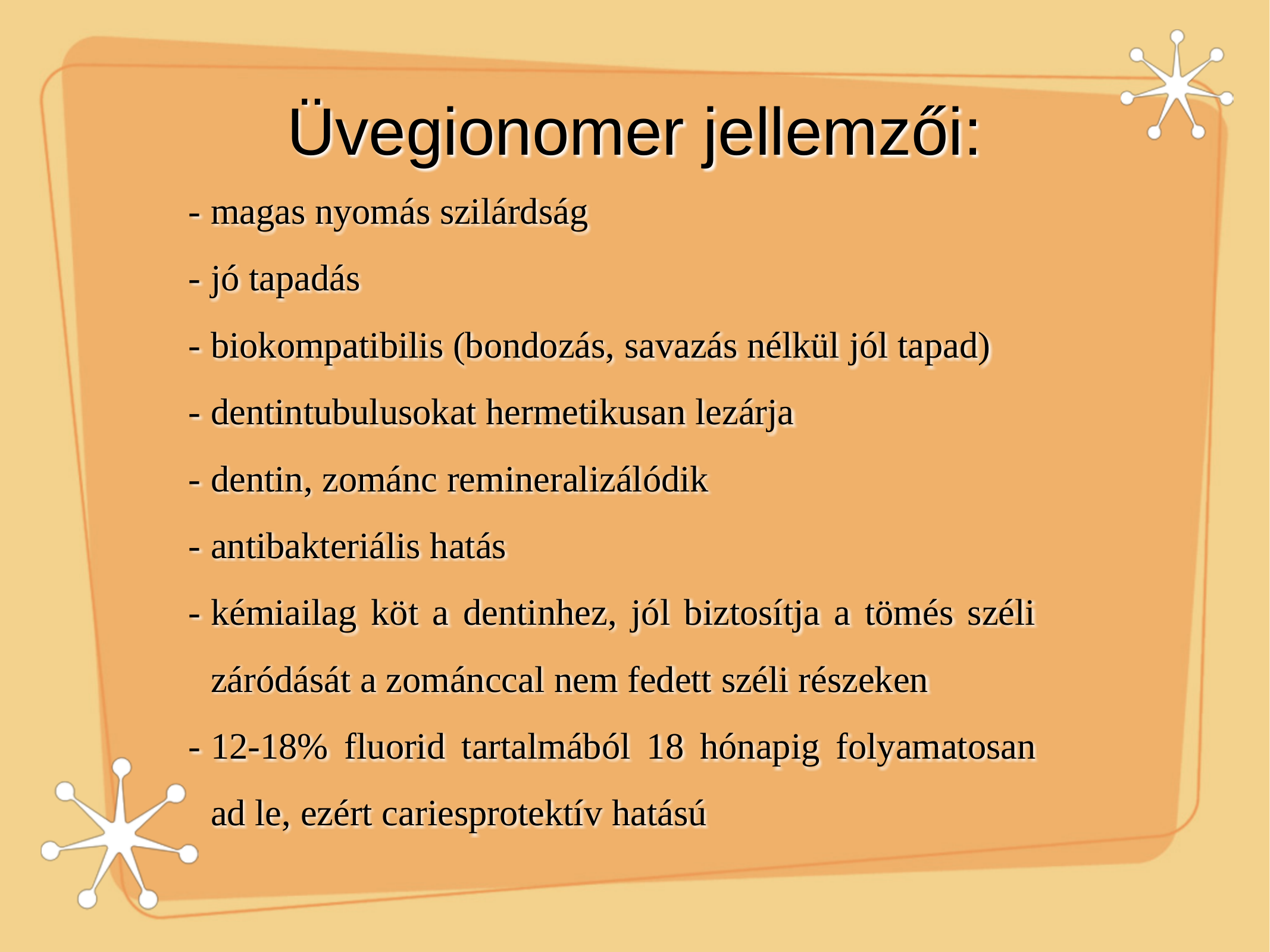

# Üvegionomer jellemzői:

-	magas nyomás szilárdság
-	jó tapadás
-	biokompatibilis (bondozás, savazás nélkül jól tapad)
-	dentintubulusokat hermetikusan lezárja
-	dentin, zománc remineralizálódik
-	antibakteriális hatás
-	kémiailag köt a dentinhez, jól biztosítja a tömés széli záródását a zománccal nem fedett széli részeken
-	12-18% fluorid tartalmából 18 hónapig folyamatosan ad le, ezért cariesprotektív hatású